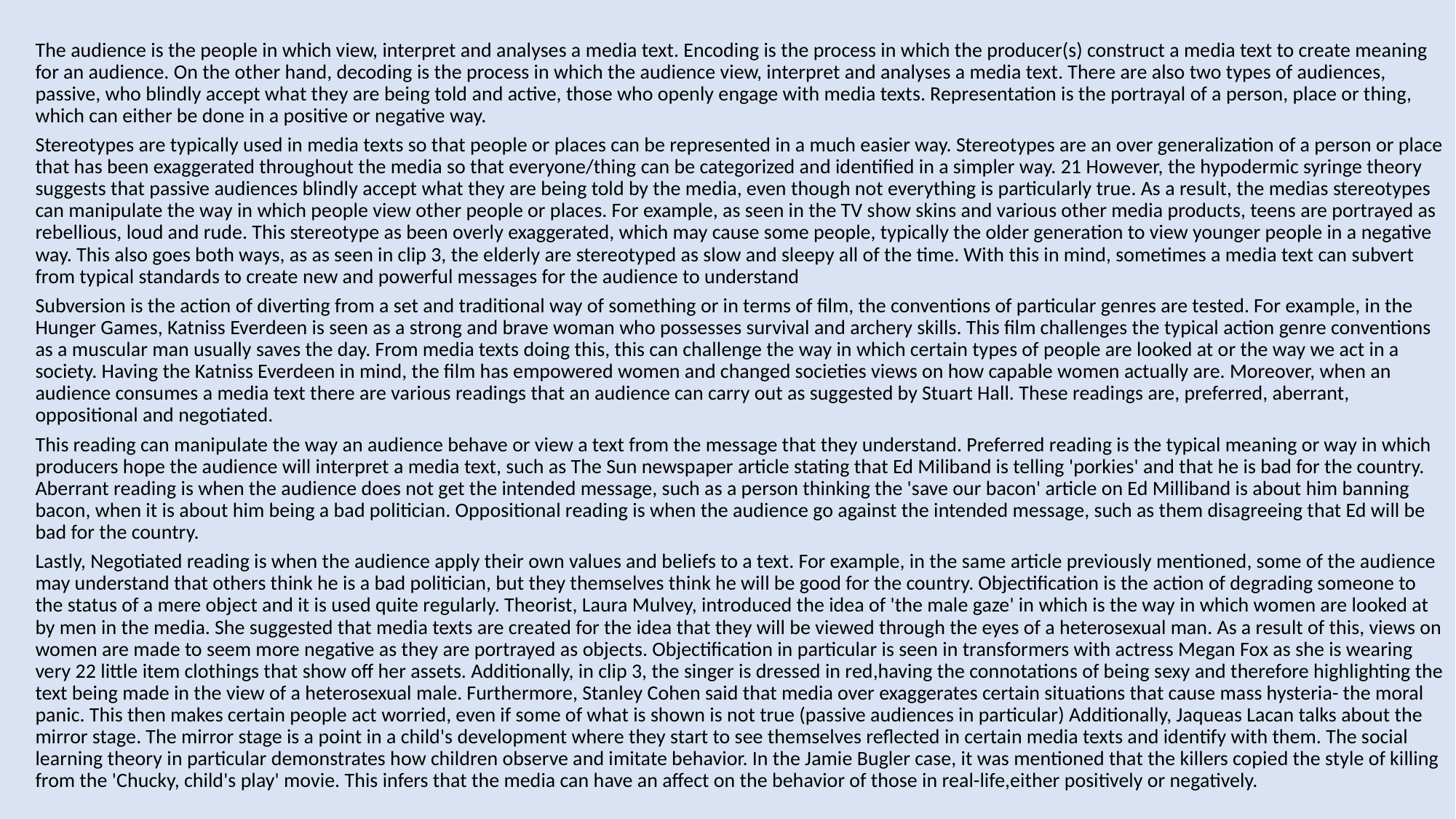

The audience is the people in which view, interpret and analyses a media text. Encoding is the process in which the producer(s) construct a media text to create meaning for an audience. On the other hand, decoding is the process in which the audience view, interpret and analyses a media text. There are also two types of audiences, passive, who blindly accept what they are being told and active, those who openly engage with media texts. Representation is the portrayal of a person, place or thing, which can either be done in a positive or negative way.
Stereotypes are typically used in media texts so that people or places can be represented in a much easier way. Stereotypes are an over generalization of a person or place that has been exaggerated throughout the media so that everyone/thing can be categorized and identified in a simpler way. 21 However, the hypodermic syringe theory suggests that passive audiences blindly accept what they are being told by the media, even though not everything is particularly true. As a result, the medias stereotypes can manipulate the way in which people view other people or places. For example, as seen in the TV show skins and various other media products, teens are portrayed as rebellious, loud and rude. This stereotype as been overly exaggerated, which may cause some people, typically the older generation to view younger people in a negative way. This also goes both ways, as as seen in clip 3, the elderly are stereotyped as slow and sleepy all of the time. With this in mind, sometimes a media text can subvert from typical standards to create new and powerful messages for the audience to understand
Subversion is the action of diverting from a set and traditional way of something or in terms of film, the conventions of particular genres are tested. For example, in the Hunger Games, Katniss Everdeen is seen as a strong and brave woman who possesses survival and archery skills. This film challenges the typical action genre conventions as a muscular man usually saves the day. From media texts doing this, this can challenge the way in which certain types of people are looked at or the way we act in a society. Having the Katniss Everdeen in mind, the film has empowered women and changed societies views on how capable women actually are. Moreover, when an audience consumes a media text there are various readings that an audience can carry out as suggested by Stuart Hall. These readings are, preferred, aberrant, oppositional and negotiated.
This reading can manipulate the way an audience behave or view a text from the message that they understand. Preferred reading is the typical meaning or way in which producers hope the audience will interpret a media text, such as The Sun newspaper article stating that Ed Miliband is telling 'porkies' and that he is bad for the country. Aberrant reading is when the audience does not get the intended message, such as a person thinking the 'save our bacon' article on Ed Milliband is about him banning bacon, when it is about him being a bad politician. Oppositional reading is when the audience go against the intended message, such as them disagreeing that Ed will be bad for the country.
Lastly, Negotiated reading is when the audience apply their own values and beliefs to a text. For example, in the same article previously mentioned, some of the audience may understand that others think he is a bad politician, but they themselves think he will be good for the country. Objectification is the action of degrading someone to the status of a mere object and it is used quite regularly. Theorist, Laura Mulvey, introduced the idea of 'the male gaze' in which is the way in which women are looked at by men in the media. She suggested that media texts are created for the idea that they will be viewed through the eyes of a heterosexual man. As a result of this, views on women are made to seem more negative as they are portrayed as objects. Objectification in particular is seen in transformers with actress Megan Fox as she is wearing very 22 little item clothings that show off her assets. Additionally, in clip 3, the singer is dressed in red,having the connotations of being sexy and therefore highlighting the text being made in the view of a heterosexual male. Furthermore, Stanley Cohen said that media over exaggerates certain situations that cause mass hysteria- the moral panic. This then makes certain people act worried, even if some of what is shown is not true (passive audiences in particular) Additionally, Jaqueas Lacan talks about the mirror stage. The mirror stage is a point in a child's development where they start to see themselves reflected in certain media texts and identify with them. The social learning theory in particular demonstrates how children observe and imitate behavior. In the Jamie Bugler case, it was mentioned that the killers copied the style of killing from the 'Chucky, child's play' movie. This infers that the media can have an affect on the behavior of those in real-life,either positively or negatively.